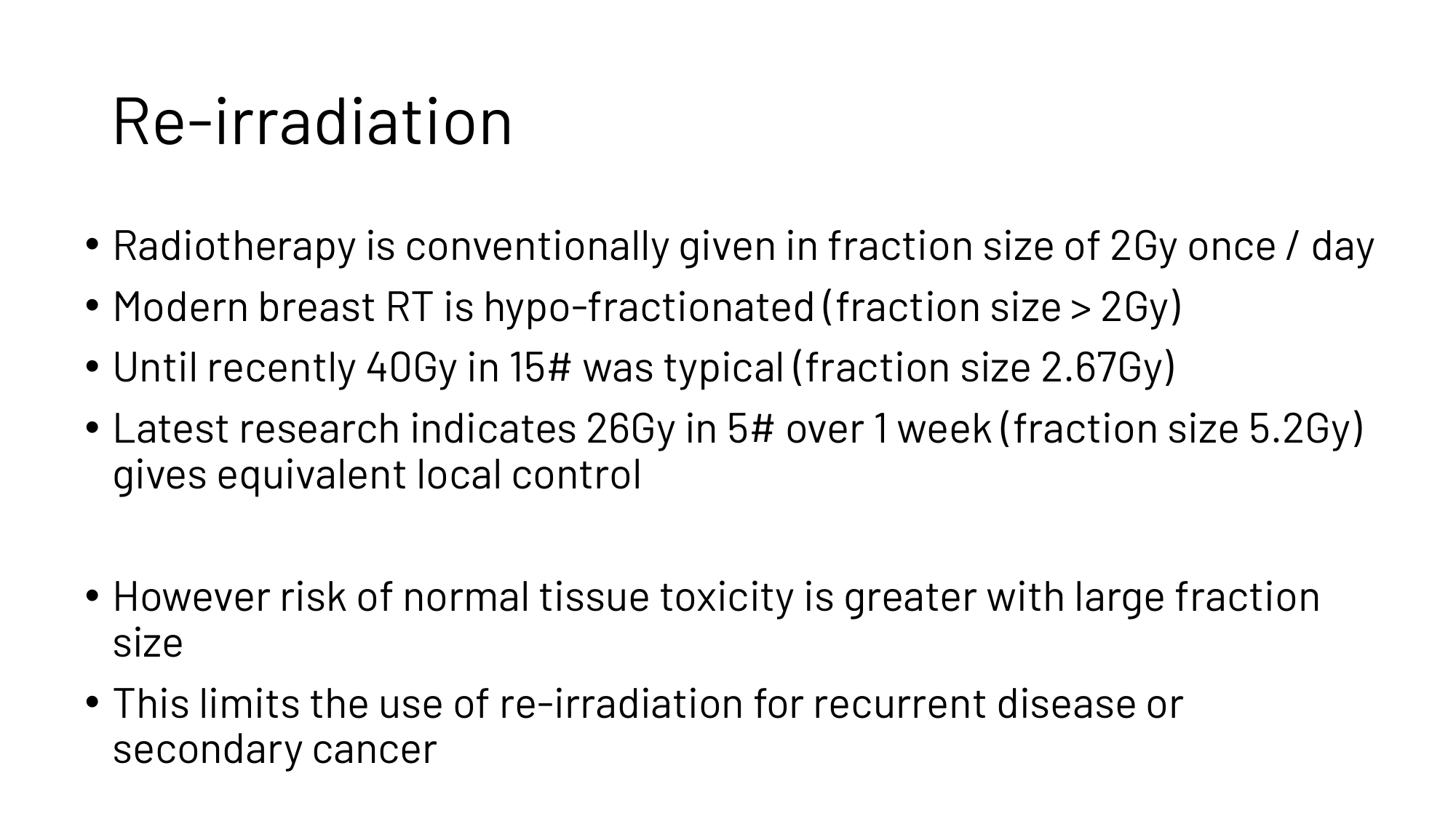

# Re-irradiation
Radiotherapy is conventionally given in fraction size of 2Gy once / day
Modern breast RT is hypo-fractionated (fraction size > 2Gy)
Until recently 40Gy in 15# was typical (fraction size 2.67Gy)
Latest research indicates 26Gy in 5# over 1 week (fraction size 5.2Gy) gives equivalent local control

However risk of normal tissue toxicity is greater with large fraction size
This limits the use of re-irradiation for recurrent disease or secondary cancer